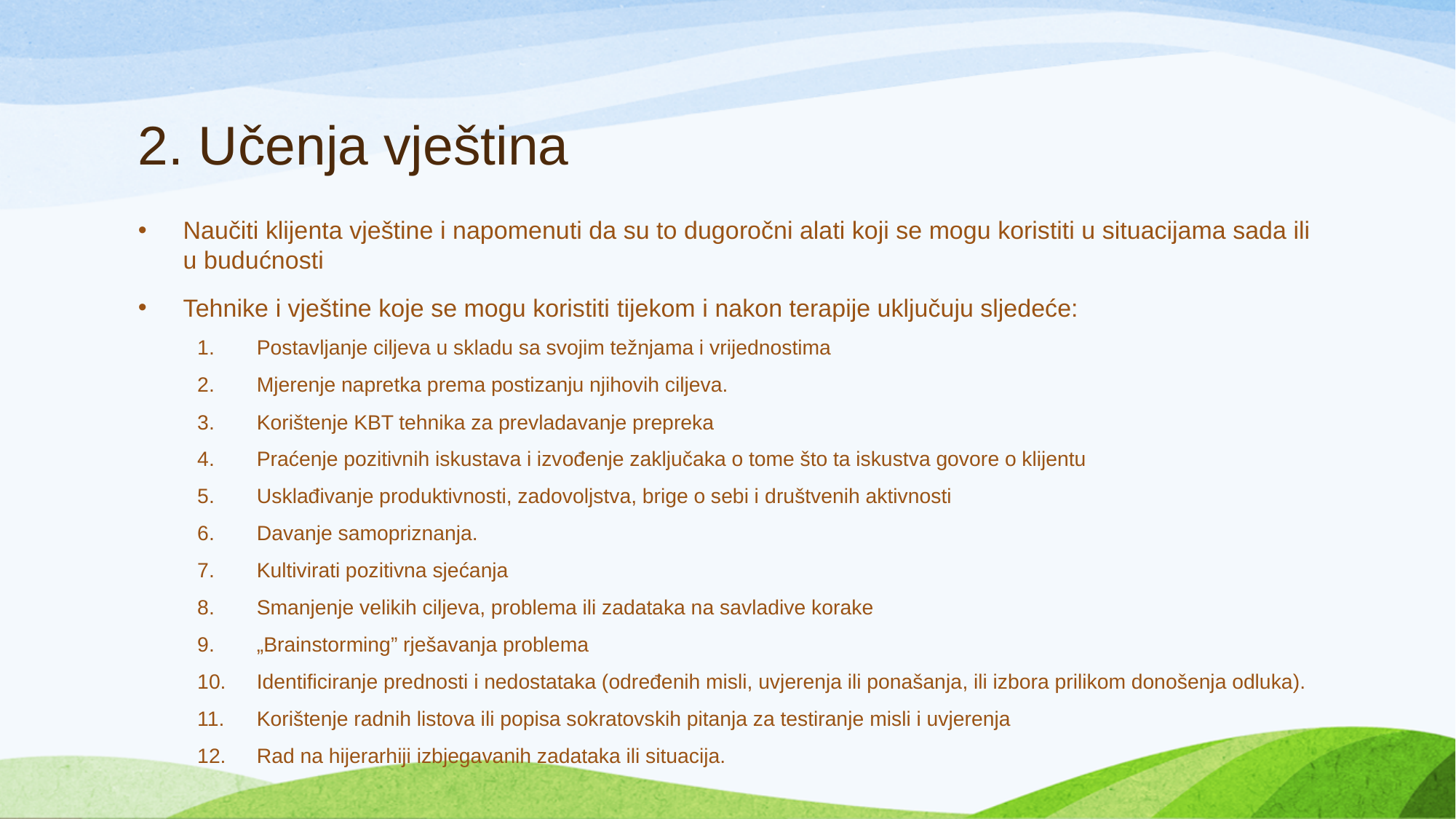

# 2. Učenja vještina
Naučiti klijenta vještine i napomenuti da su to dugoročni alati koji se mogu koristiti u situacijama sada ili u budućnosti
Tehnike i vještine koje se mogu koristiti tijekom i nakon terapije uključuju sljedeće:
Postavljanje ciljeva u skladu sa svojim težnjama i vrijednostima
Mjerenje napretka prema postizanju njihovih ciljeva.
Korištenje KBT tehnika za prevladavanje prepreka
Praćenje pozitivnih iskustava i izvođenje zaključaka o tome što ta iskustva govore o klijentu
Usklađivanje produktivnosti, zadovoljstva, brige o sebi i društvenih aktivnosti
Davanje samopriznanja.
Kultivirati pozitivna sjećanja
Smanjenje velikih ciljeva, problema ili zadataka na savladive korake
„Brainstorming” rješavanja problema
Identificiranje prednosti i nedostataka (određenih misli, uvjerenja ili ponašanja, ili izbora prilikom donošenja odluka).
Korištenje radnih listova ili popisa sokratovskih pitanja za testiranje misli i uvjerenja
Rad na hijerarhiji izbjegavanih zadataka ili situacija.